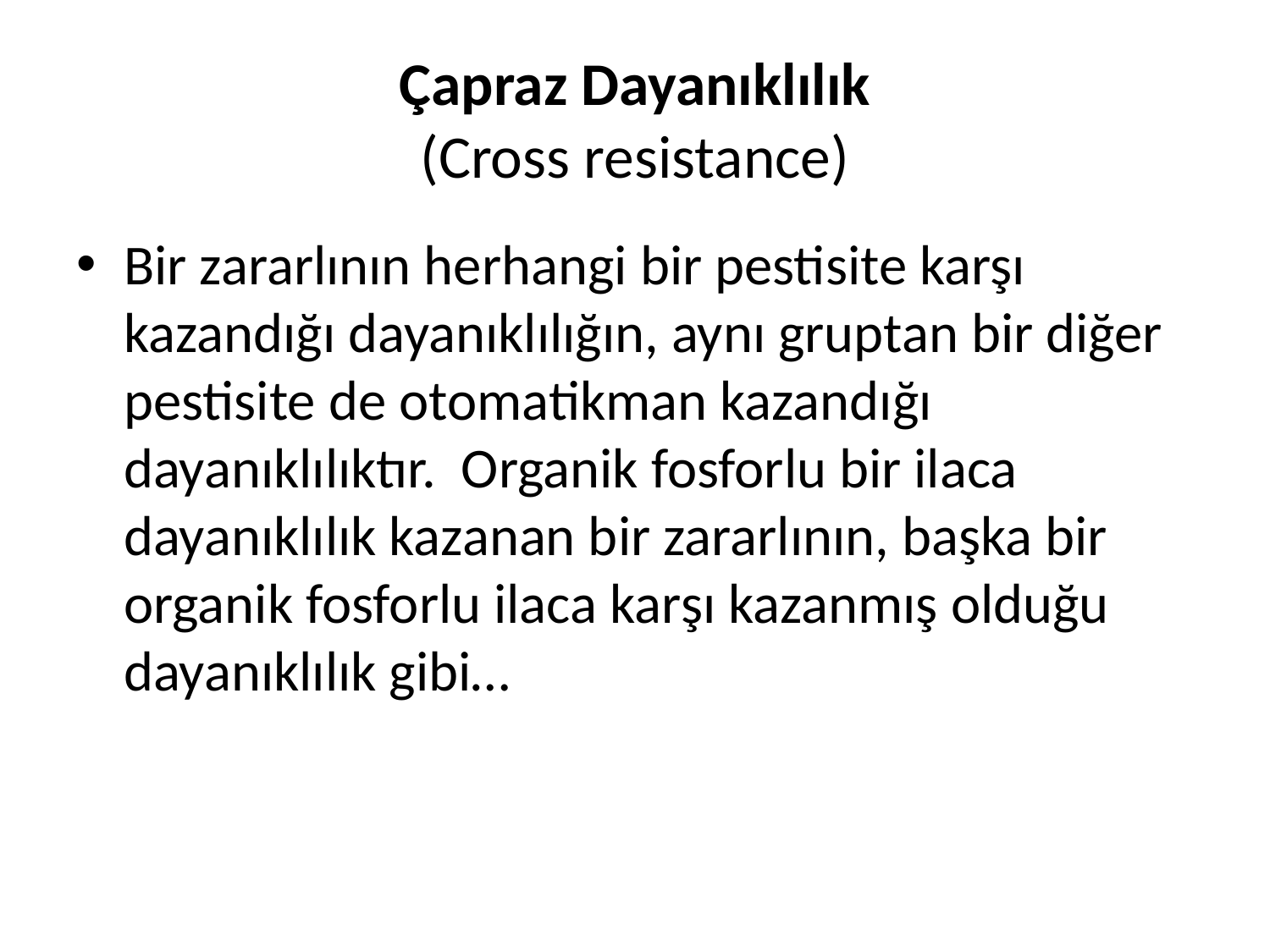

# Çapraz Dayanıklılık (Cross resistance)
Bir zararlının herhangi bir pestisite karşı kazandığı dayanıklılığın, aynı gruptan bir diğer pestisite de otomatikman kazandığı dayanıklılıktır.  Organik fosforlu bir ilaca dayanıklılık kazanan bir zararlının, başka bir organik fosforlu ilaca karşı kazanmış olduğu dayanıklılık gibi…